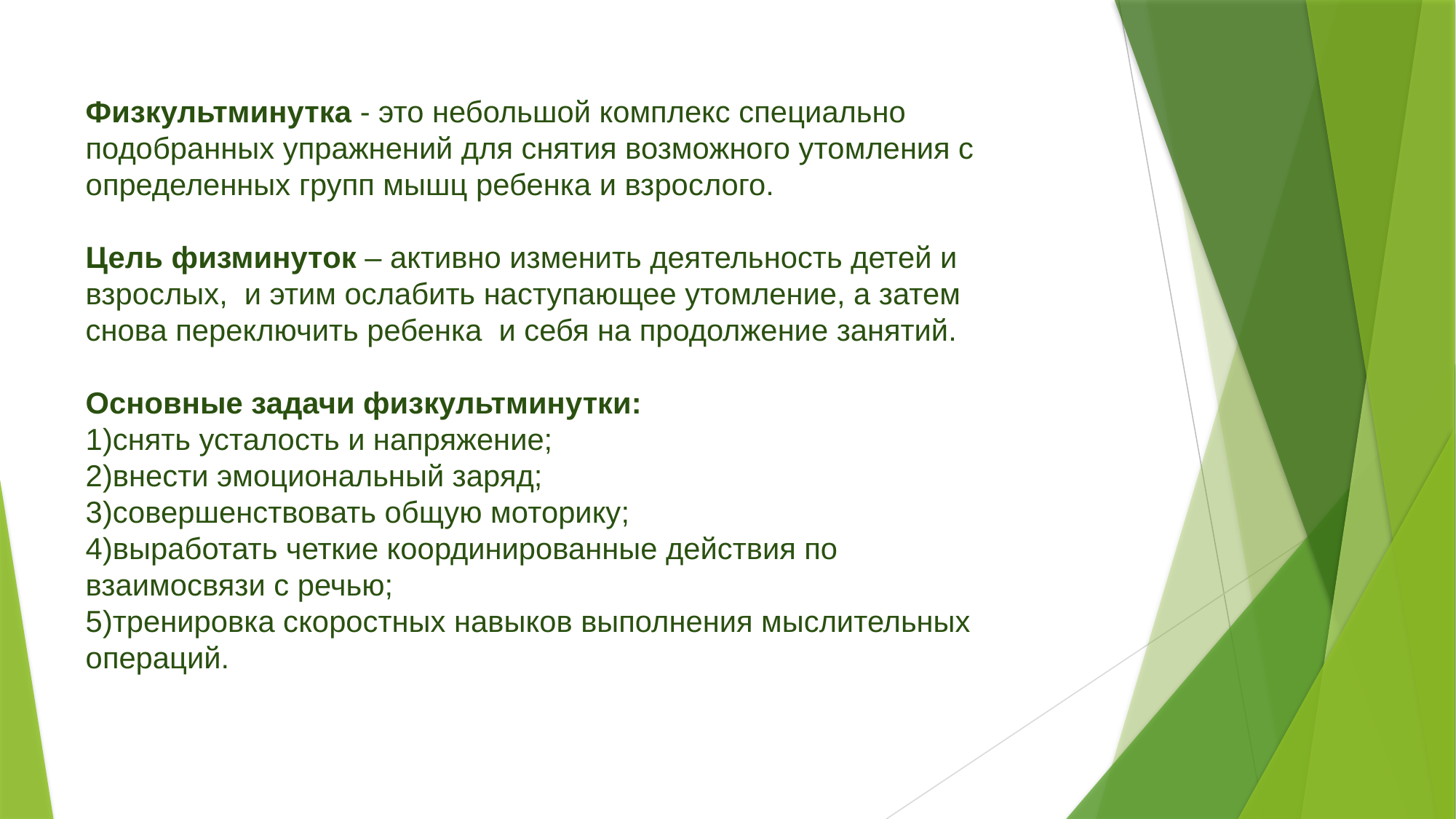

Физкультминутка - это небольшой комплекс специально подобранных упражнений для снятия возможного утомления с определенных групп мышц ребенка и взрослого.

Цель физминуток – активно изменить деятельность детей и взрослых,  и этим ослабить наступающее утомление, а затем снова переключить ребенка  и себя на продолжение занятий.

Основные задачи физкультминутки:
1)снять усталость и напряжение;
2)внести эмоциональный заряд;
3)совершенствовать общую моторику;
4)выработать четкие координированные действия по взаимосвязи с речью;
5)тренировка скоростных навыков выполнения мыслительных операций.